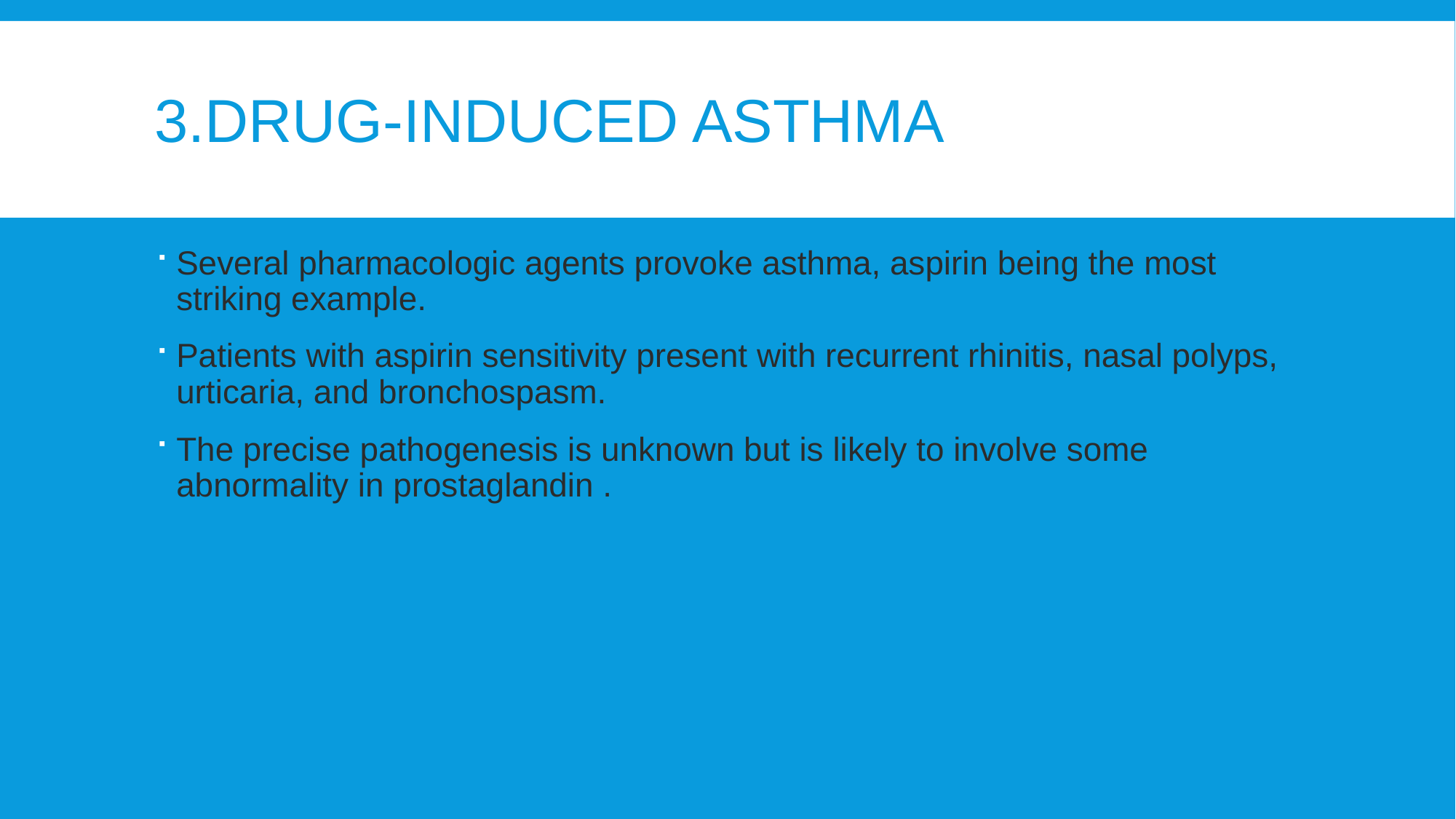

# 3.Drug-Induced Asthma
Several pharmacologic agents provoke asthma, aspirin being the most striking example.
Patients with aspirin sensitivity present with recurrent rhinitis, nasal polyps, urticaria, and bronchospasm.
The precise pathogenesis is unknown but is likely to involve some abnormality in prostaglandin .